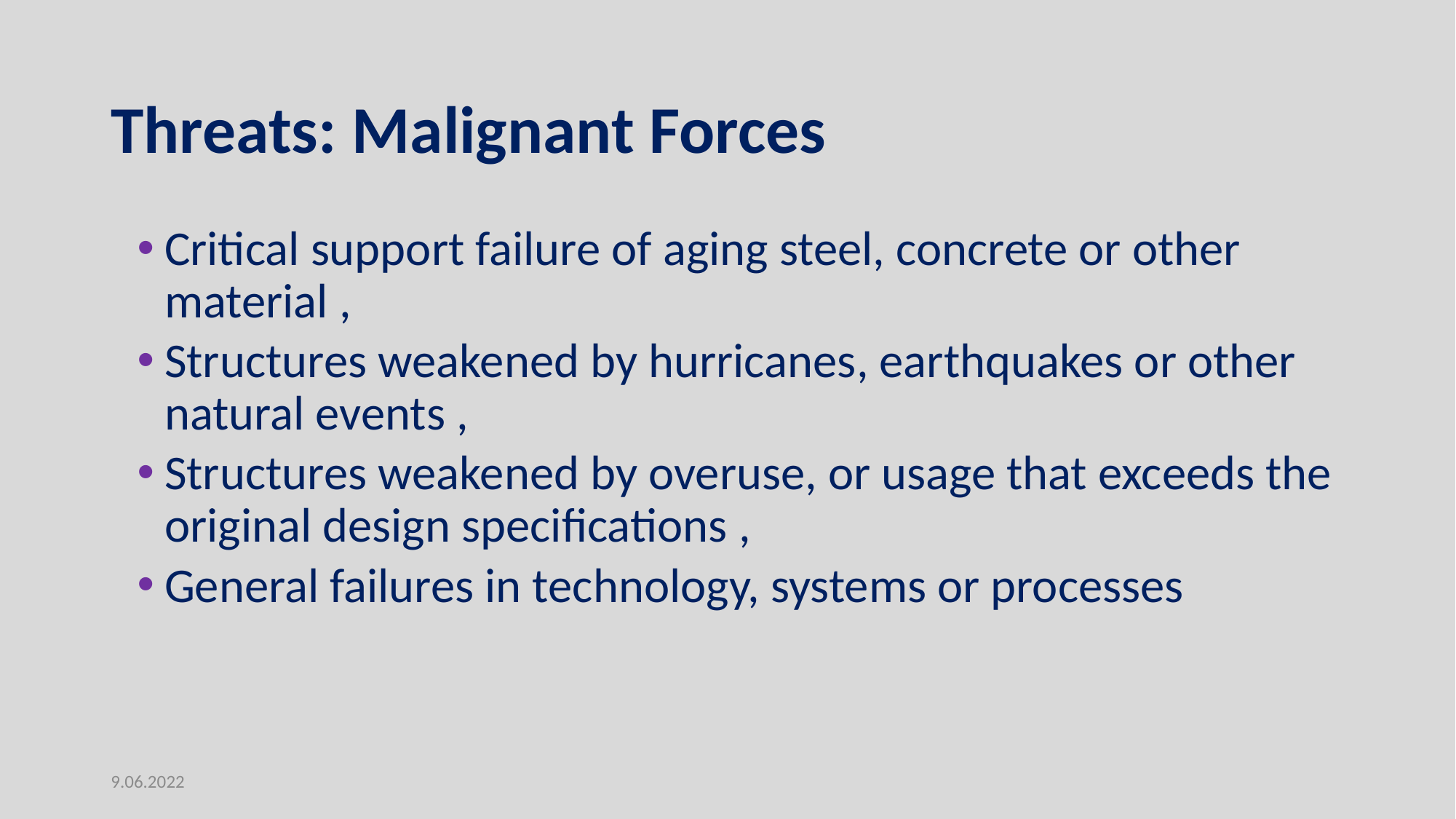

# Threats: Malignant Forces
Critical support failure of aging steel, concrete or other material ,
Structures weakened by hurricanes, earthquakes or other natural events ,
Structures weakened by overuse, or usage that exceeds the original design specifications ,
General failures in technology, systems or processes

9.06.2022